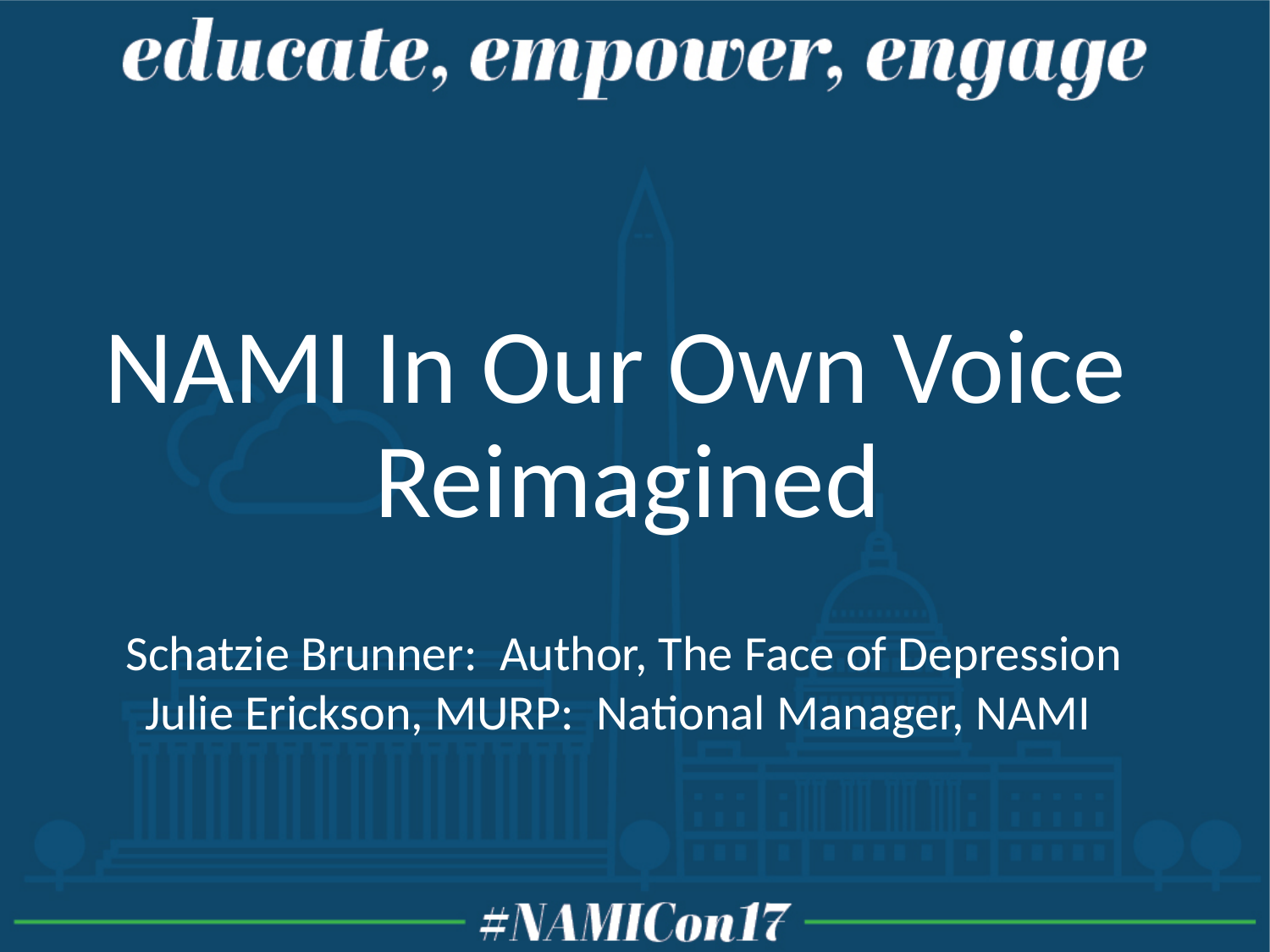

# NAMI In Our Own Voice Reimagined
Schatzie Brunner:  Author, The Face of Depression
Julie Erickson, MURP:  National Manager, NAMI